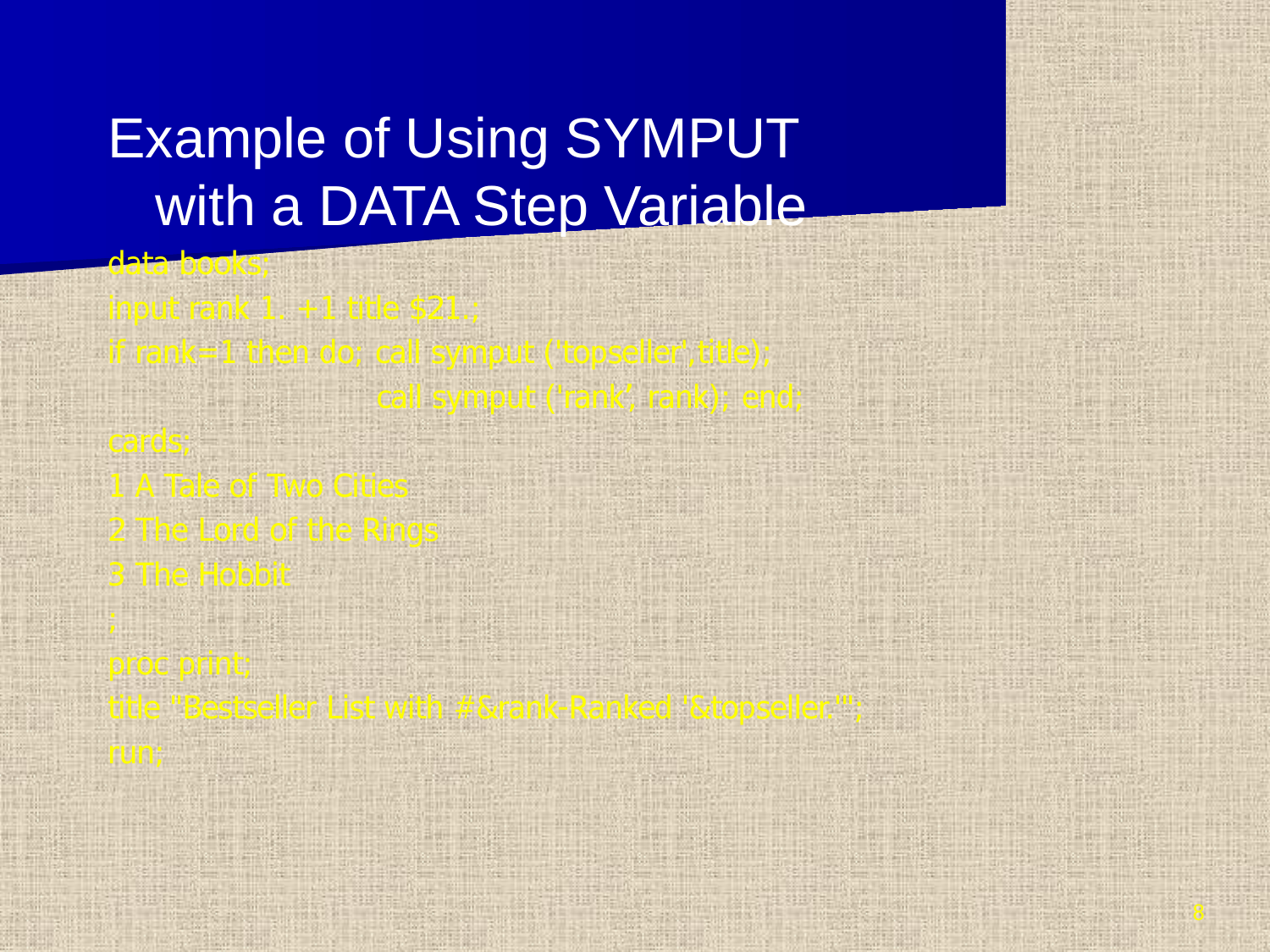

Example of Using SYMPUT                     with a DATA Step Variable
data books;
input rank 1. +1 title $21.;
if rank=1 then do; call symput ('topseller',title);
                           call symput ('rank’, rank); end;
cards;
1 A Tale of Two Cities
2 The Lord of the Rings
3 The Hobbit
;
proc print;
title "Bestseller List with #&rank-Ranked '&topseller.'";
run;

8